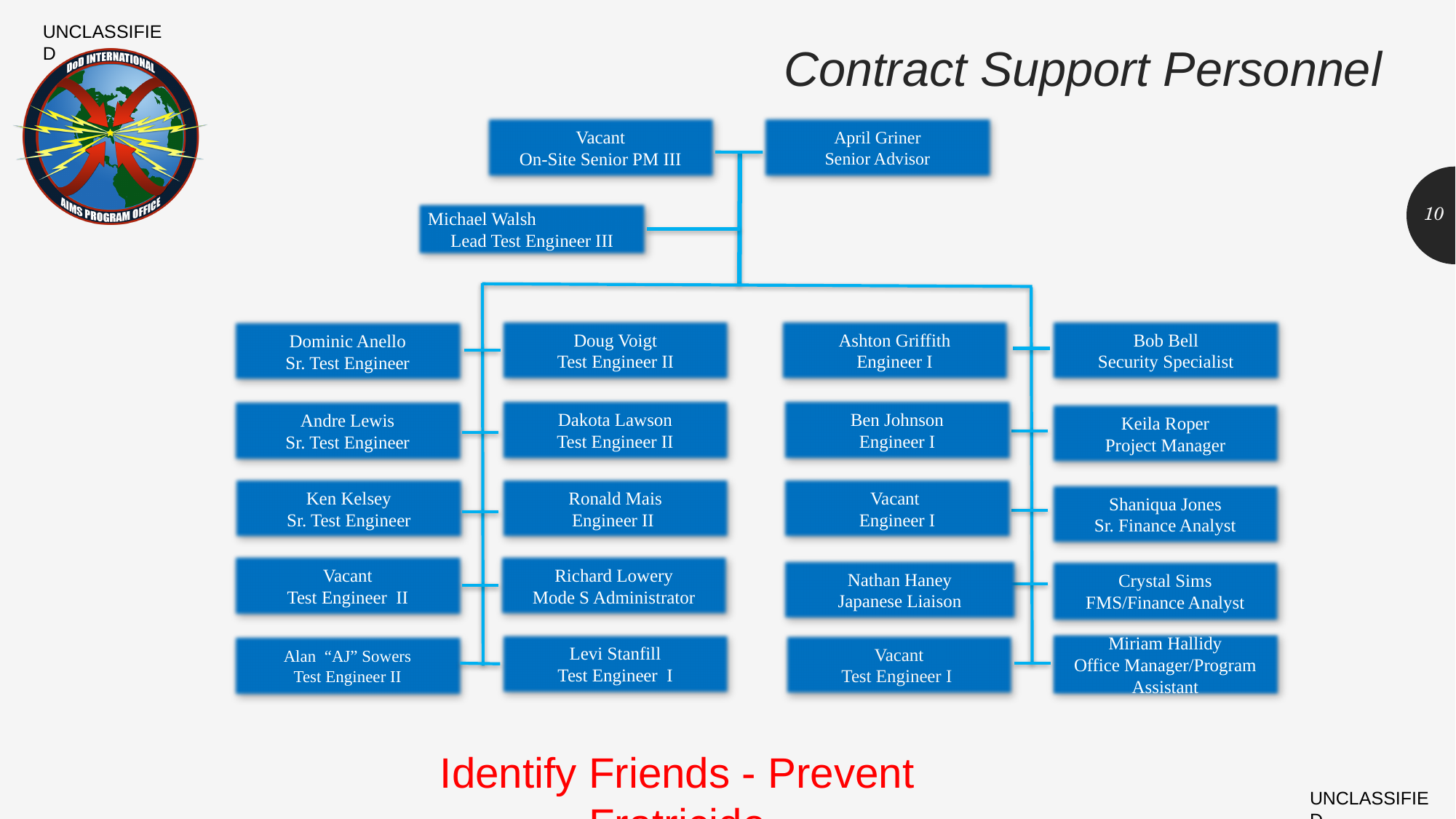

Contract Support Personnel
Vacant
On-Site Senior PM III
April Griner
Senior Advisor
Michael Walsh                       Lead Test Engineer III
Doug Voigt
Test Engineer II
Ashton Griffith
Engineer I
Bob Bell
Security Specialist
Dominic Anello
Sr. Test Engineer
Dakota Lawson
Test Engineer II
Ben Johnson
Engineer I
Andre Lewis
Sr. Test Engineer
Keila Roper
Project Manager
Ken Kelsey
Sr. Test Engineer
Ronald Mais
Engineer II
Vacant
Engineer I
Shaniqua Jones
Sr. Finance Analyst
Richard Lowery
Mode S Administrator
Vacant
Test Engineer  II
Nathan Haney
Japanese Liaison
Crystal Sims
FMS/Finance Analyst
Miriam Hallidy
Office Manager/Program Assistant
Levi Stanfill
Test Engineer  I
Vacant
Test Engineer I
Alan  “AJ” Sowers
Test Engineer II
10